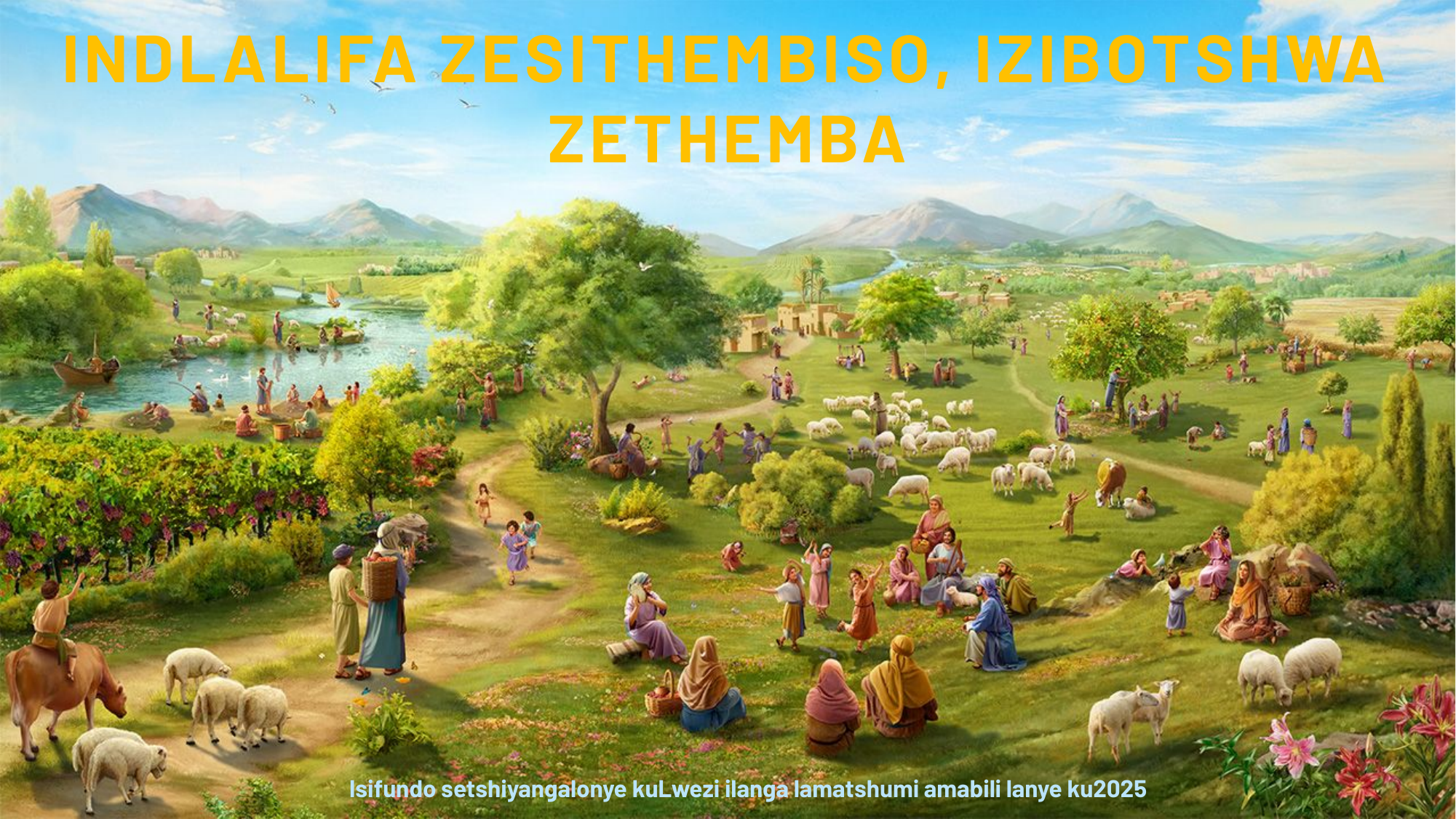

INDLALIFA ZESITHEMBISO, IZIBOTSHWA ZETHEMBA
Isifundo setshiyangalonye kuLwezi ilanga lamatshumi amabili lanye ku2025